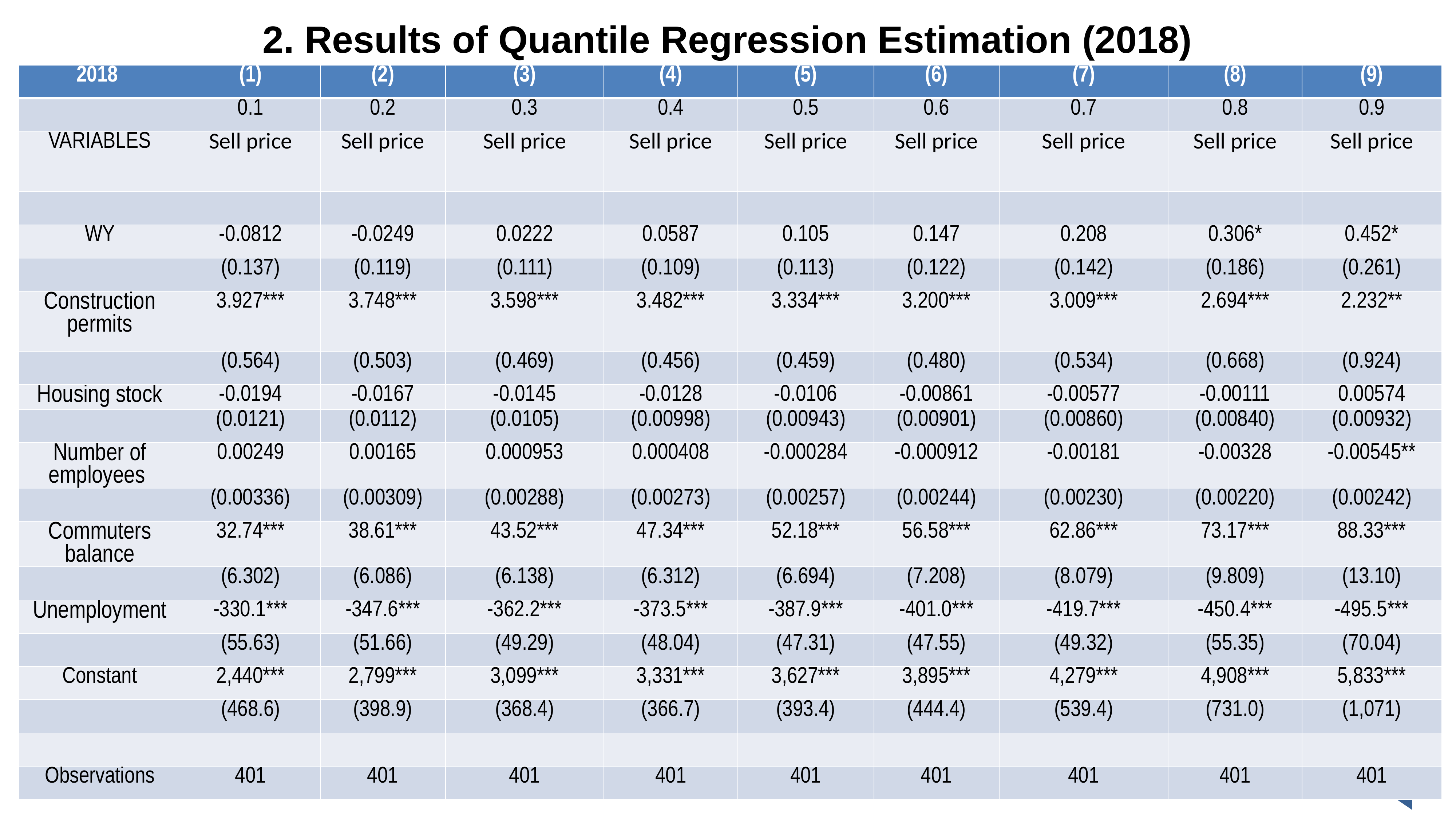

2. Results of Quantile Regression Estimation (2018)
| 2018 | (1) | (2) | (3) | (4) | (5) | (6) | (7) | (8) | (9) |
| --- | --- | --- | --- | --- | --- | --- | --- | --- | --- |
|  | 0.1 | 0.2 | 0.3 | 0.4 | 0.5 | 0.6 | 0.7 | 0.8 | 0.9 |
| VARIABLES | Sell price | Sell price | Sell price | Sell price | Sell price | Sell price | Sell price | Sell price | Sell price |
|  |  |  |  |  |  |  |  |  |  |
| WY | -0.0812 | -0.0249 | 0.0222 | 0.0587 | 0.105 | 0.147 | 0.208 | 0.306\* | 0.452\* |
|  | (0.137) | (0.119) | (0.111) | (0.109) | (0.113) | (0.122) | (0.142) | (0.186) | (0.261) |
| Construction permits | 3.927\*\*\* | 3.748\*\*\* | 3.598\*\*\* | 3.482\*\*\* | 3.334\*\*\* | 3.200\*\*\* | 3.009\*\*\* | 2.694\*\*\* | 2.232\*\* |
|  | (0.564) | (0.503) | (0.469) | (0.456) | (0.459) | (0.480) | (0.534) | (0.668) | (0.924) |
| Housing stock | -0.0194 | -0.0167 | -0.0145 | -0.0128 | -0.0106 | -0.00861 | -0.00577 | -0.00111 | 0.00574 |
|  | (0.0121) | (0.0112) | (0.0105) | (0.00998) | (0.00943) | (0.00901) | (0.00860) | (0.00840) | (0.00932) |
| Number of employees | 0.00249 | 0.00165 | 0.000953 | 0.000408 | -0.000284 | -0.000912 | -0.00181 | -0.00328 | -0.00545\*\* |
|  | (0.00336) | (0.00309) | (0.00288) | (0.00273) | (0.00257) | (0.00244) | (0.00230) | (0.00220) | (0.00242) |
| Commuters balance | 32.74\*\*\* | 38.61\*\*\* | 43.52\*\*\* | 47.34\*\*\* | 52.18\*\*\* | 56.58\*\*\* | 62.86\*\*\* | 73.17\*\*\* | 88.33\*\*\* |
|  | (6.302) | (6.086) | (6.138) | (6.312) | (6.694) | (7.208) | (8.079) | (9.809) | (13.10) |
| Unemployment | -330.1\*\*\* | -347.6\*\*\* | -362.2\*\*\* | -373.5\*\*\* | -387.9\*\*\* | -401.0\*\*\* | -419.7\*\*\* | -450.4\*\*\* | -495.5\*\*\* |
|  | (55.63) | (51.66) | (49.29) | (48.04) | (47.31) | (47.55) | (49.32) | (55.35) | (70.04) |
| Constant | 2,440\*\*\* | 2,799\*\*\* | 3,099\*\*\* | 3,331\*\*\* | 3,627\*\*\* | 3,895\*\*\* | 4,279\*\*\* | 4,908\*\*\* | 5,833\*\*\* |
|  | (468.6) | (398.9) | (368.4) | (366.7) | (393.4) | (444.4) | (539.4) | (731.0) | (1,071) |
|  |  |  |  |  |  |  |  |  |  |
| Observations | 401 | 401 | 401 | 401 | 401 | 401 | 401 | 401 | 401 |

20